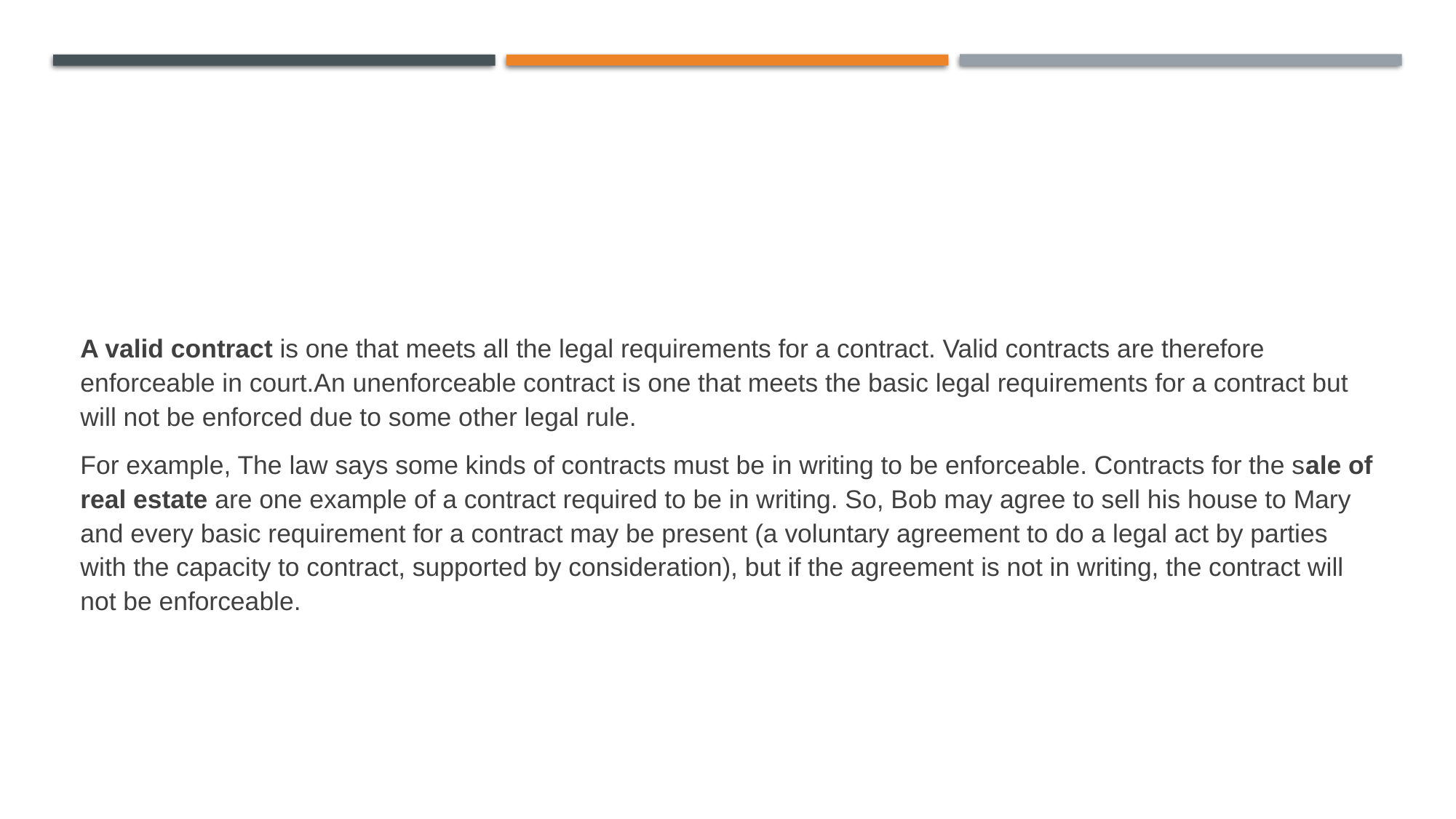

#
A valid contract is one that meets all the legal requirements for a contract. Valid contracts are therefore enforceable in court.An unenforceable contract is one that meets the basic legal requirements for a contract but will not be enforced due to some other legal rule.
For example, The law says some kinds of contracts must be in writing to be enforceable. Contracts for the sale of real estate are one example of a contract required to be in writing. So, Bob may agree to sell his house to Mary and every basic requirement for a contract may be present (a voluntary agreement to do a legal act by parties with the capacity to contract, supported by consideration), but if the agreement is not in writing, the contract will not be enforceable.